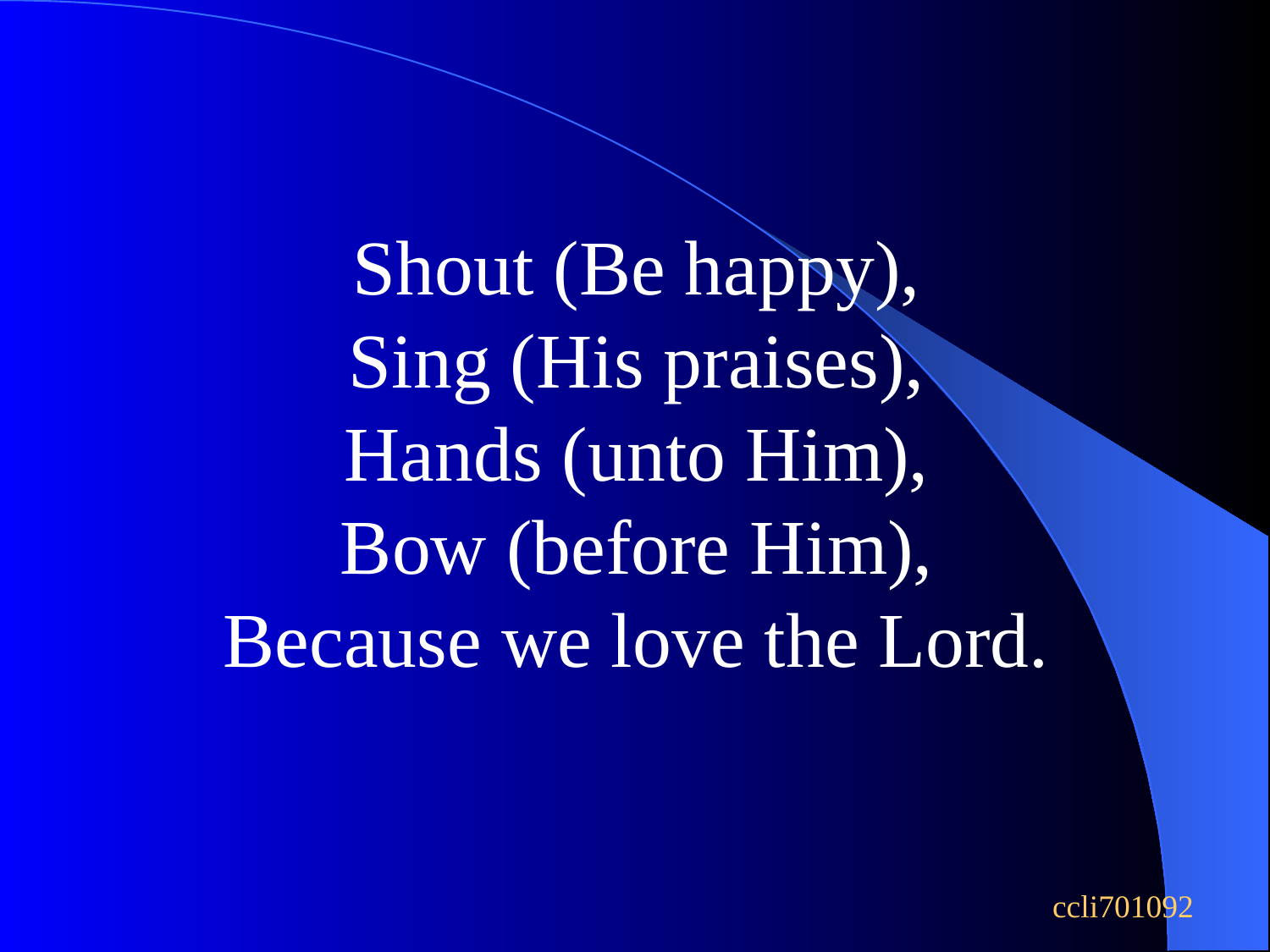

Shout (Be happy),
Sing (His praises),
Hands (unto Him),
Bow (before Him),
Because we love the Lord.
ccli701092